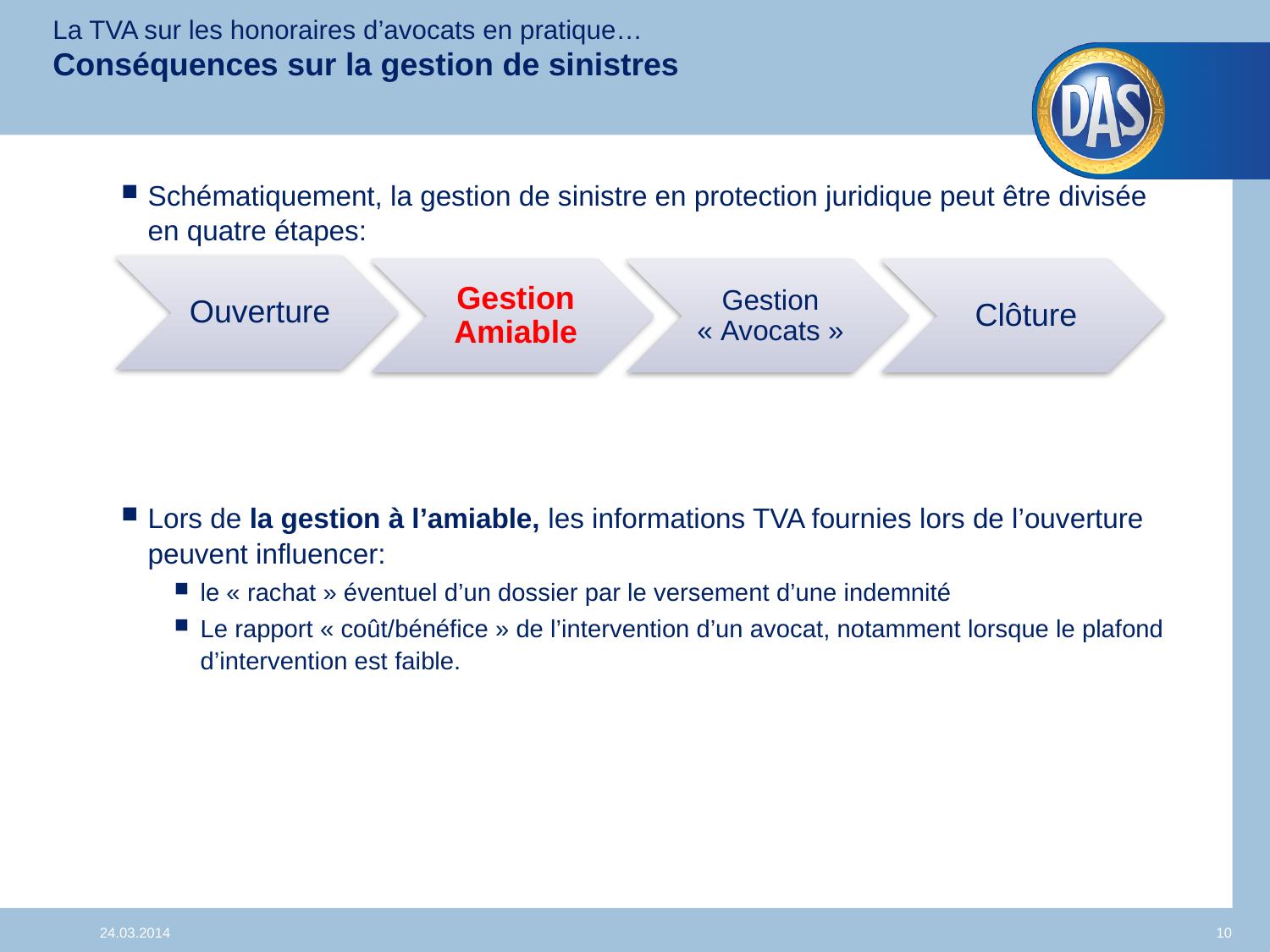

La TVA sur les honoraires d’avocats en pratique…
Conséquences sur la gestion de sinistres
Schématiquement, la gestion de sinistre en protection juridique peut être divisée en quatre étapes:

Lors de la gestion à l’amiable, les informations TVA fournies lors de l’ouverture peuvent influencer:
le « rachat » éventuel d’un dossier par le versement d’une indemnité
Le rapport « coût/bénéfice » de l’intervention d’un avocat, notamment lorsque le plafond d’intervention est faible.

Ouverture
Gestion Amiable
Gestion « Avocats »
Clôture
24.03.2014
10